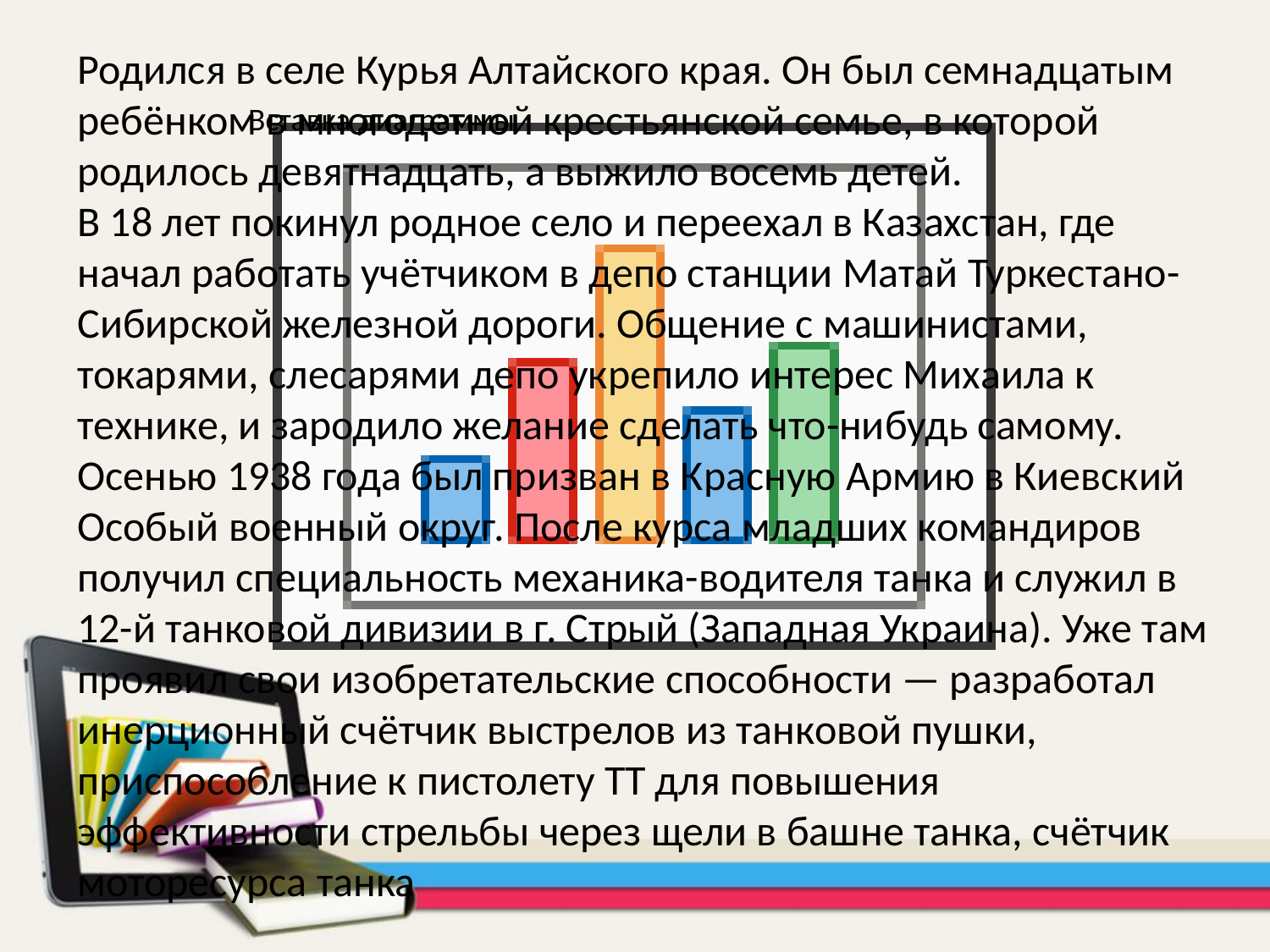

Родился в селе Курья Алтайского края. Он был семнадцатым ребёнком в многодетной крестьянской семье, в которой родилось девятнадцать, а выжило восемь детей.
В 18 лет покинул родное село и переехал в Казахстан, где начал работать учётчиком в депо станции Матай Туркестано-Сибирской железной дороги. Общение с машинистами, токарями, слесарями депо укрепило интерес Михаила к технике, и зародило желание сделать что-нибудь самому.
Осенью 1938 года был призван в Красную Армию в Киевский Особый военный округ. После курса младших командиров получил специальность механика-водителя танка и служил в 12-й танковой дивизии в г. Стрый (Западная Украина). Уже там проявил свои изобретательские способности — разработал инерционный счётчик выстрелов из танковой пушки, приспособление к пистолету ТТ для повышения эффективности стрельбы через щели в башне танка, счётчик моторесурса танка